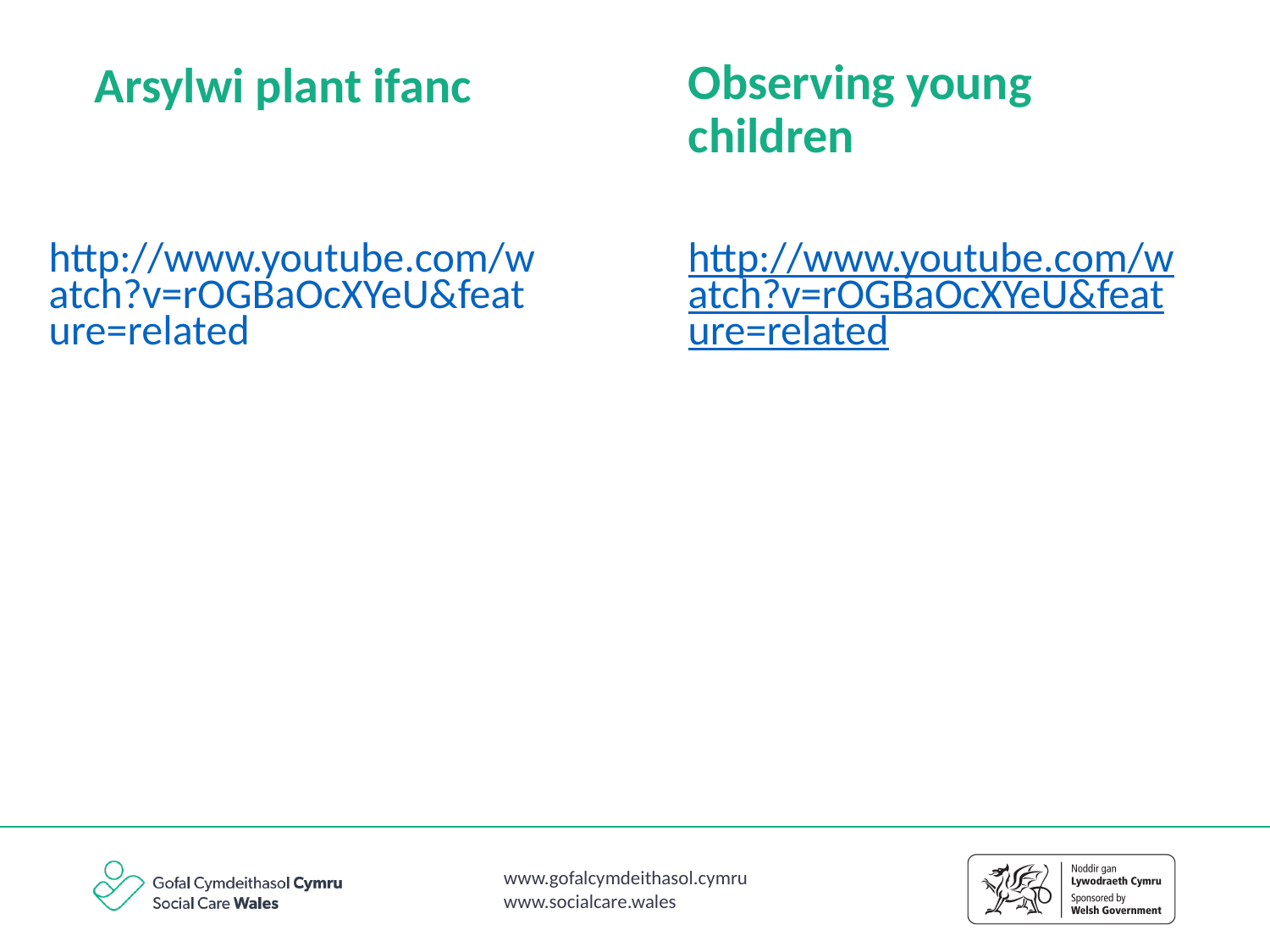

Observing young children
Arsylwi plant ifanc
http://www.youtube.com/watch?v=rOGBaOcXYeU&feature=related

http://www.youtube.com/watch?v=rOGBaOcXYeU&feature=related